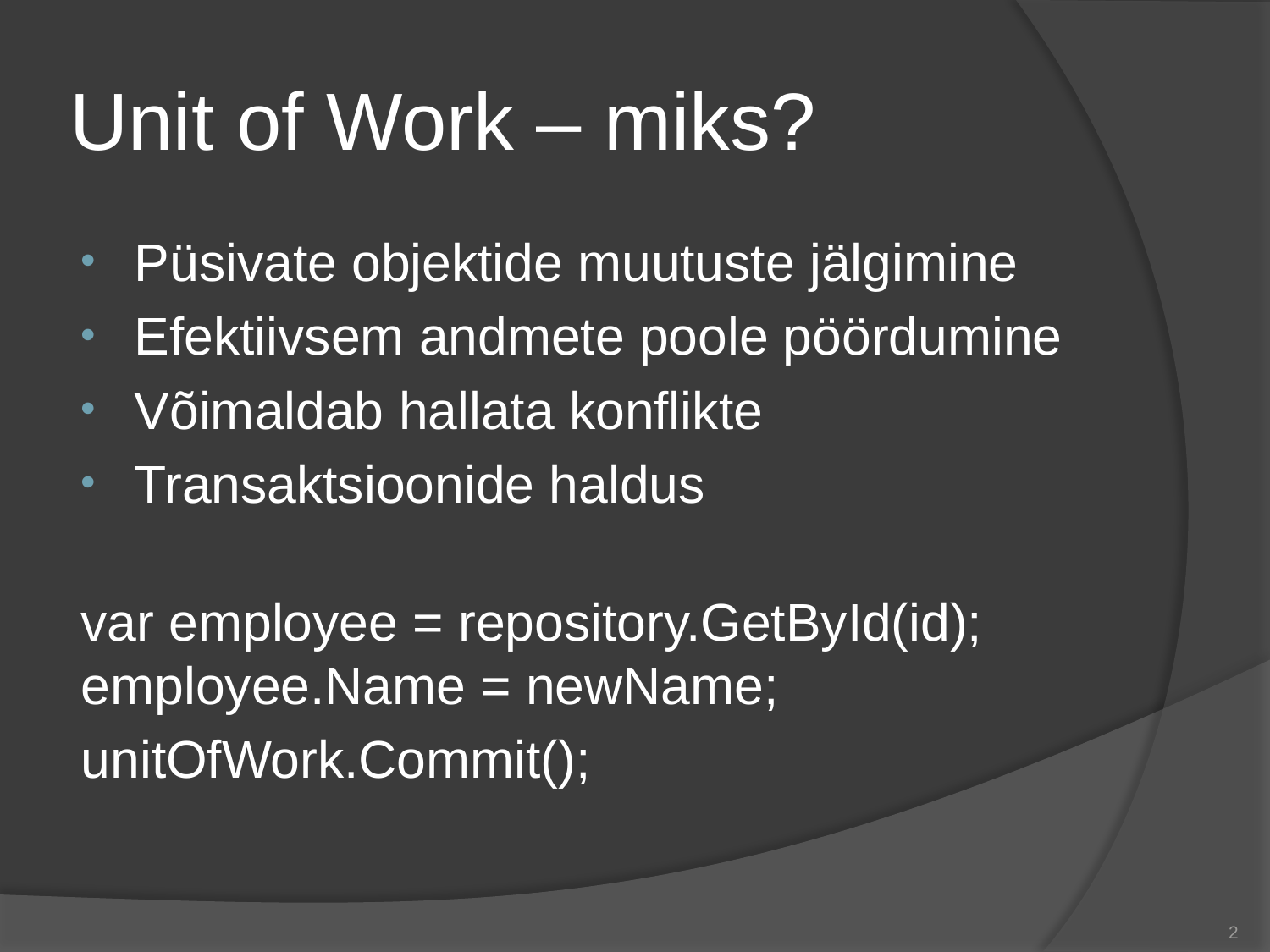

# Unit of Work – miks?
Püsivate objektide muutuste jälgimine
Efektiivsem andmete poole pöördumine
Võimaldab hallata konflikte
Transaktsioonide haldus
var employee = repository.GetById(id);
employee.Name = newName;
unitOfWork.Commit();
2